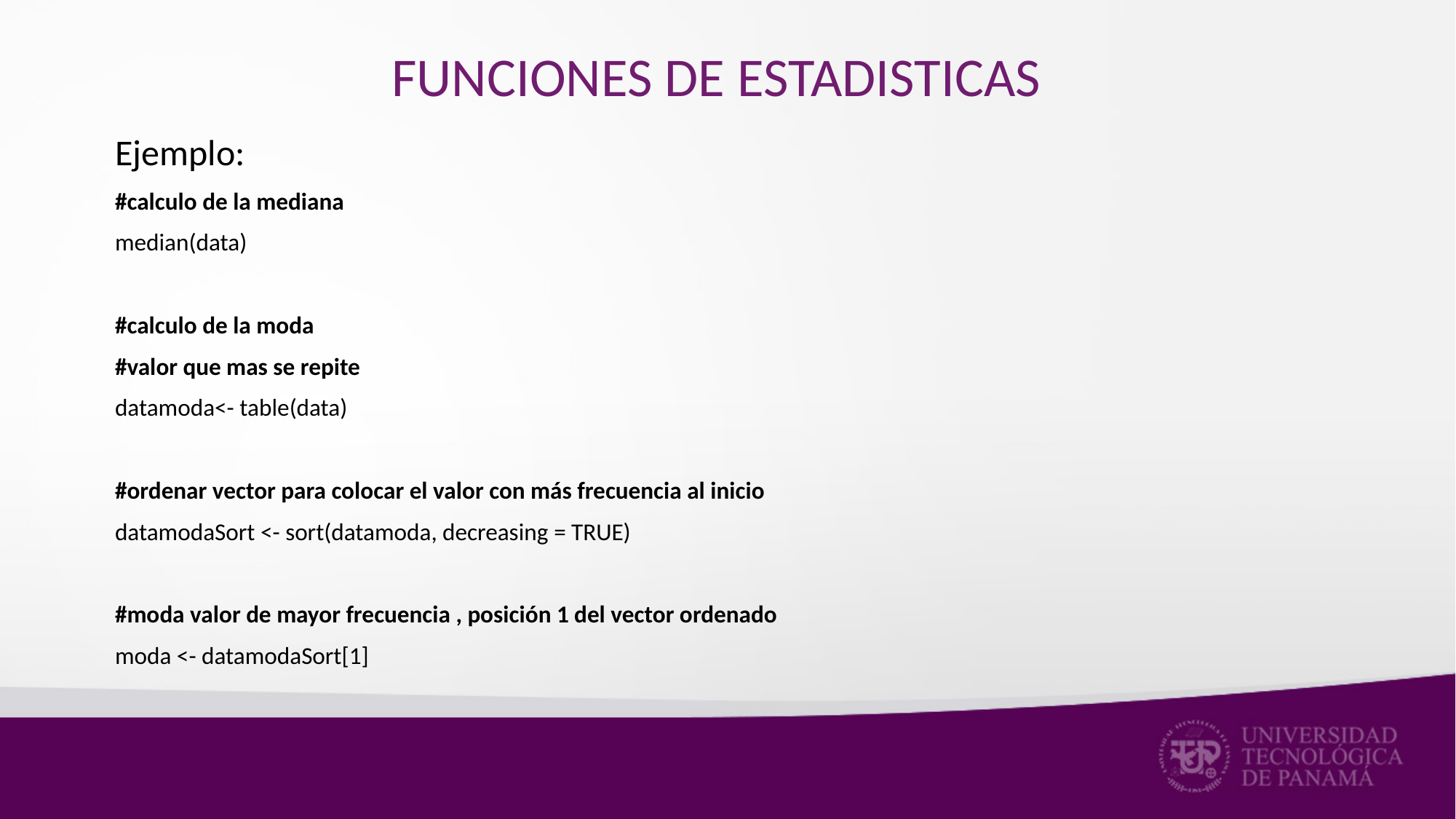

# FUNCIONES DE ESTADISTICAS
Ejemplo:
#calculo de la mediana
median(data)

#calculo de la moda
#valor que mas se repite
datamoda<- table(data)

#ordenar vector para colocar el valor con más frecuencia al inicio
datamodaSort <- sort(datamoda, decreasing = TRUE)

#moda valor de mayor frecuencia , posición 1 del vector ordenado
moda <- datamodaSort[1]